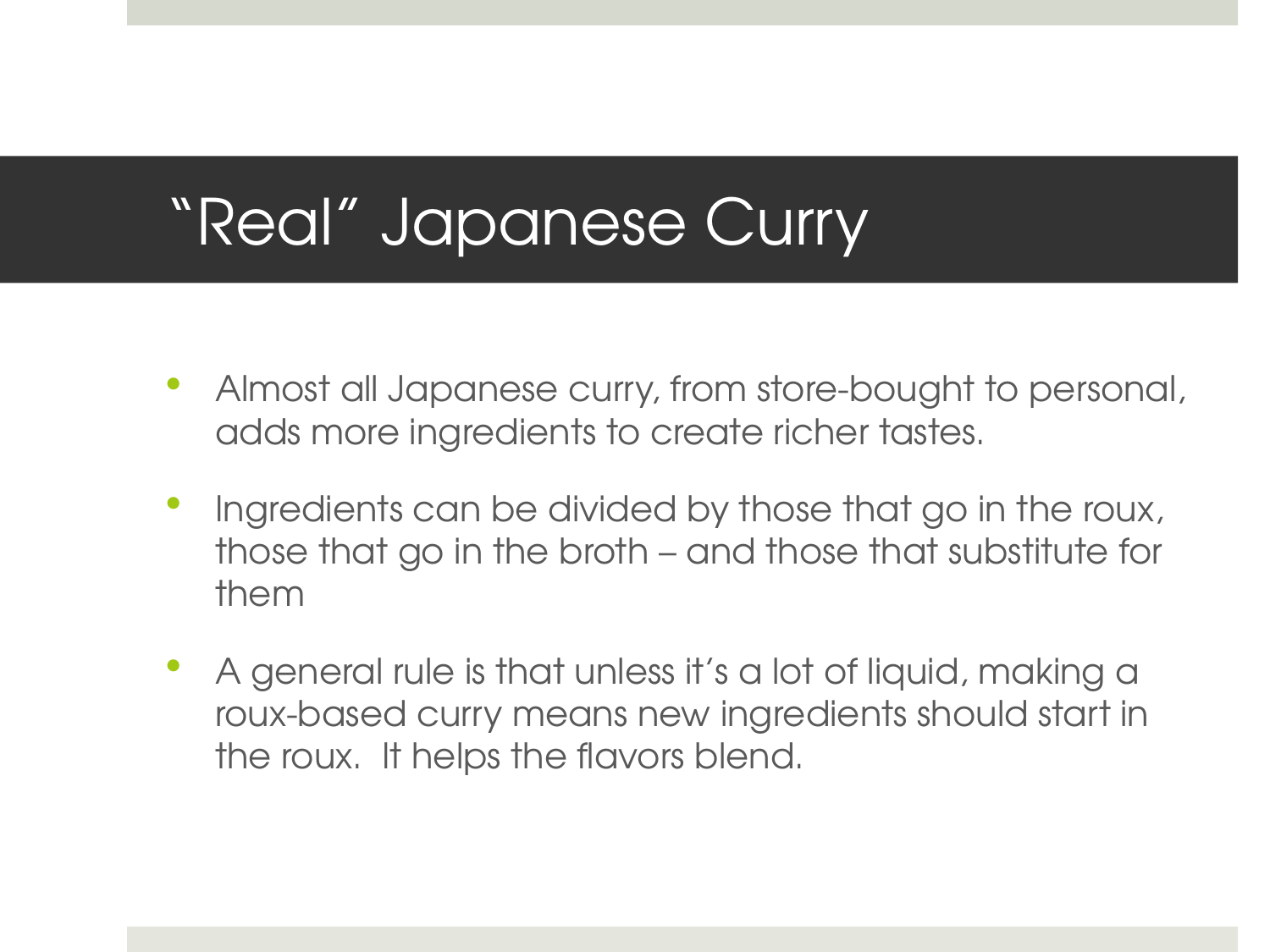

# “Real” Japanese Curry
Almost all Japanese curry, from store-bought to personal, adds more ingredients to create richer tastes.
Ingredients can be divided by those that go in the roux, those that go in the broth – and those that substitute for them
A general rule is that unless it’s a lot of liquid, making a roux-based curry means new ingredients should start in the roux.  It helps the flavors blend.